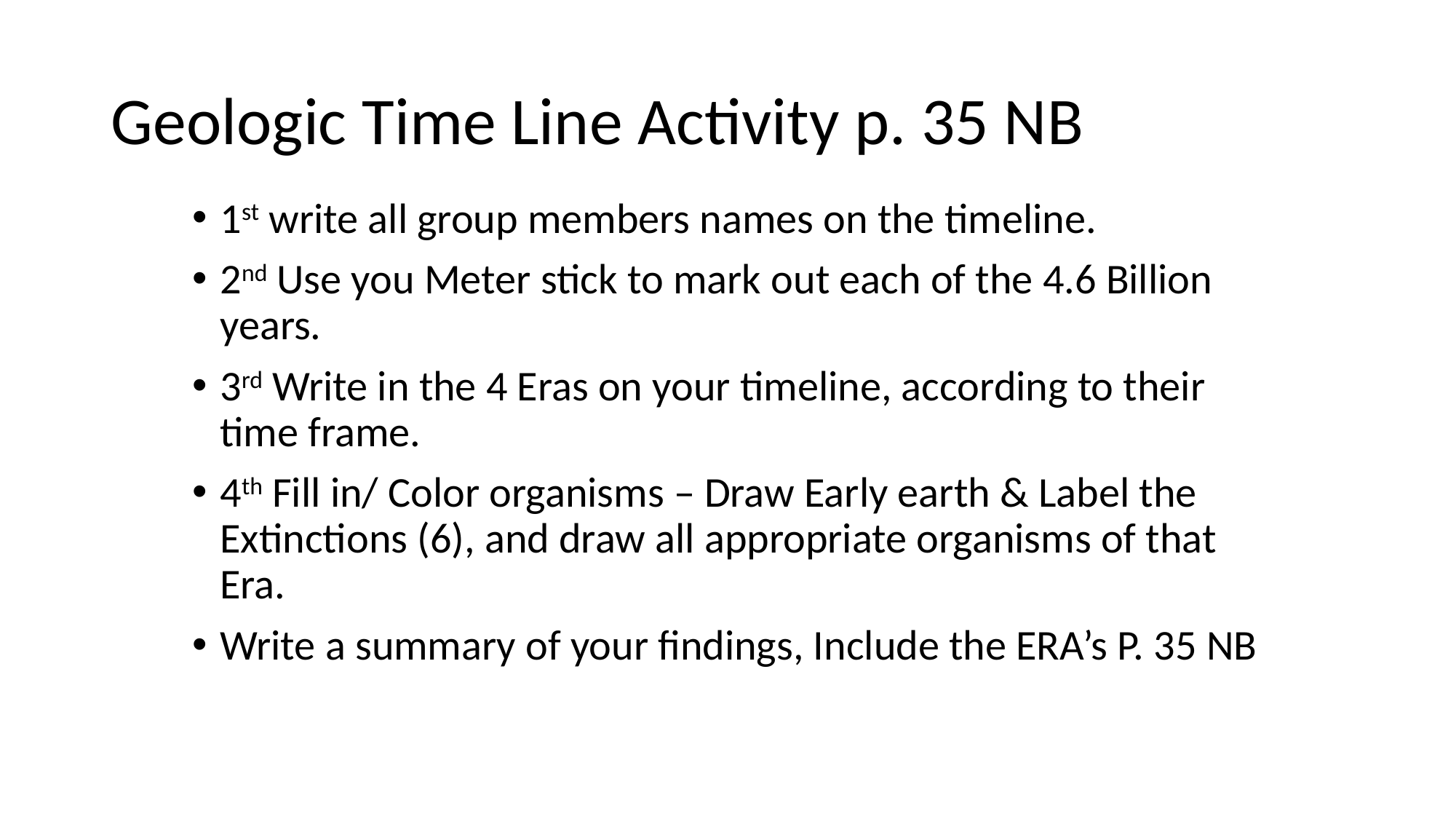

# Geologic Time Line Activity p. 35 NB
1st write all group members names on the timeline.
2nd Use you Meter stick to mark out each of the 4.6 Billion years.
3rd Write in the 4 Eras on your timeline, according to their time frame.
4th Fill in/ Color organisms – Draw Early earth & Label the Extinctions (6), and draw all appropriate organisms of that Era.
Write a summary of your findings, Include the ERA’s P. 35 NB